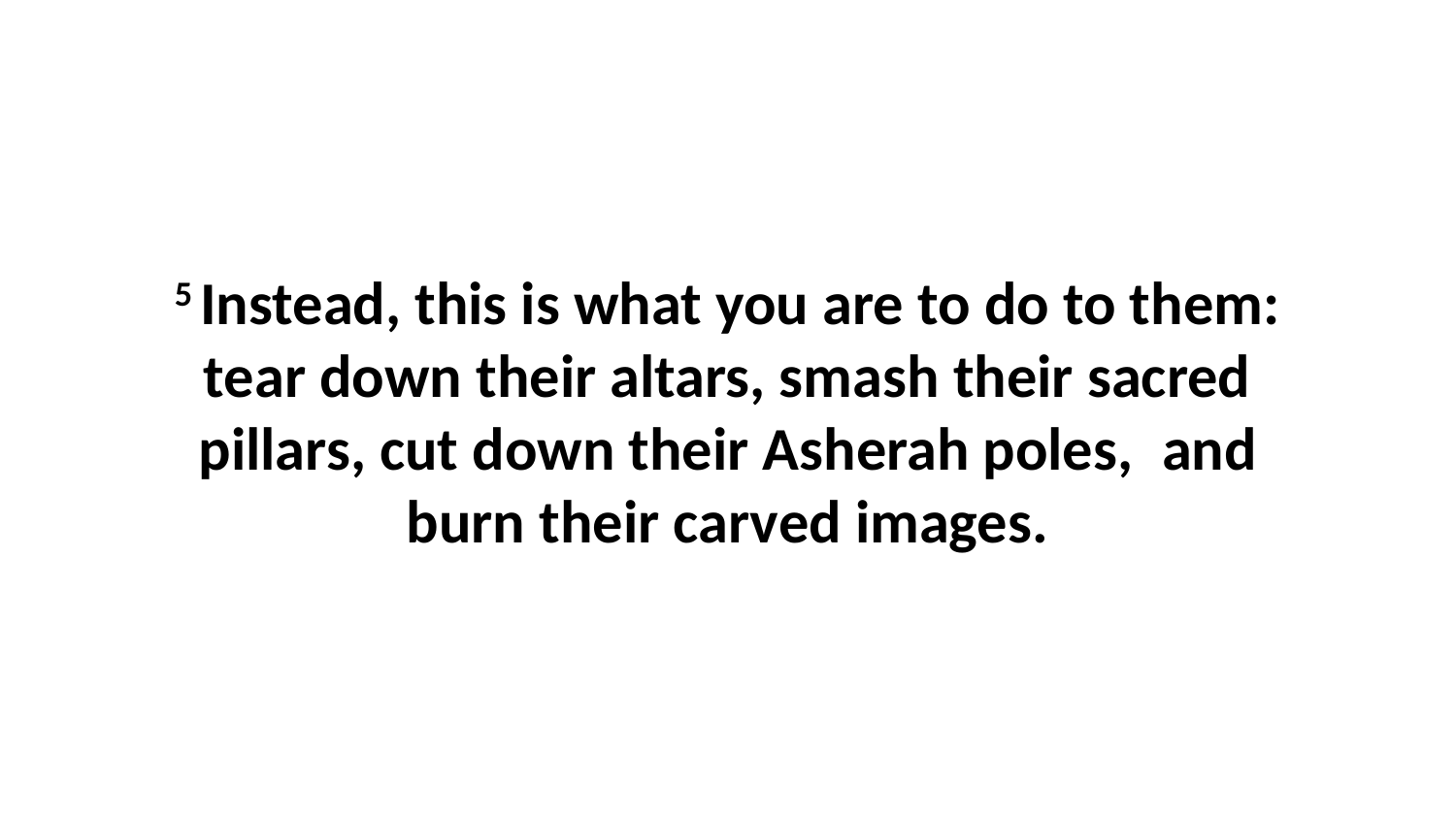

5 Instead, this is what you are to do to them: tear down their altars, smash their sacred pillars, cut down their Asherah poles,  and burn their carved images.